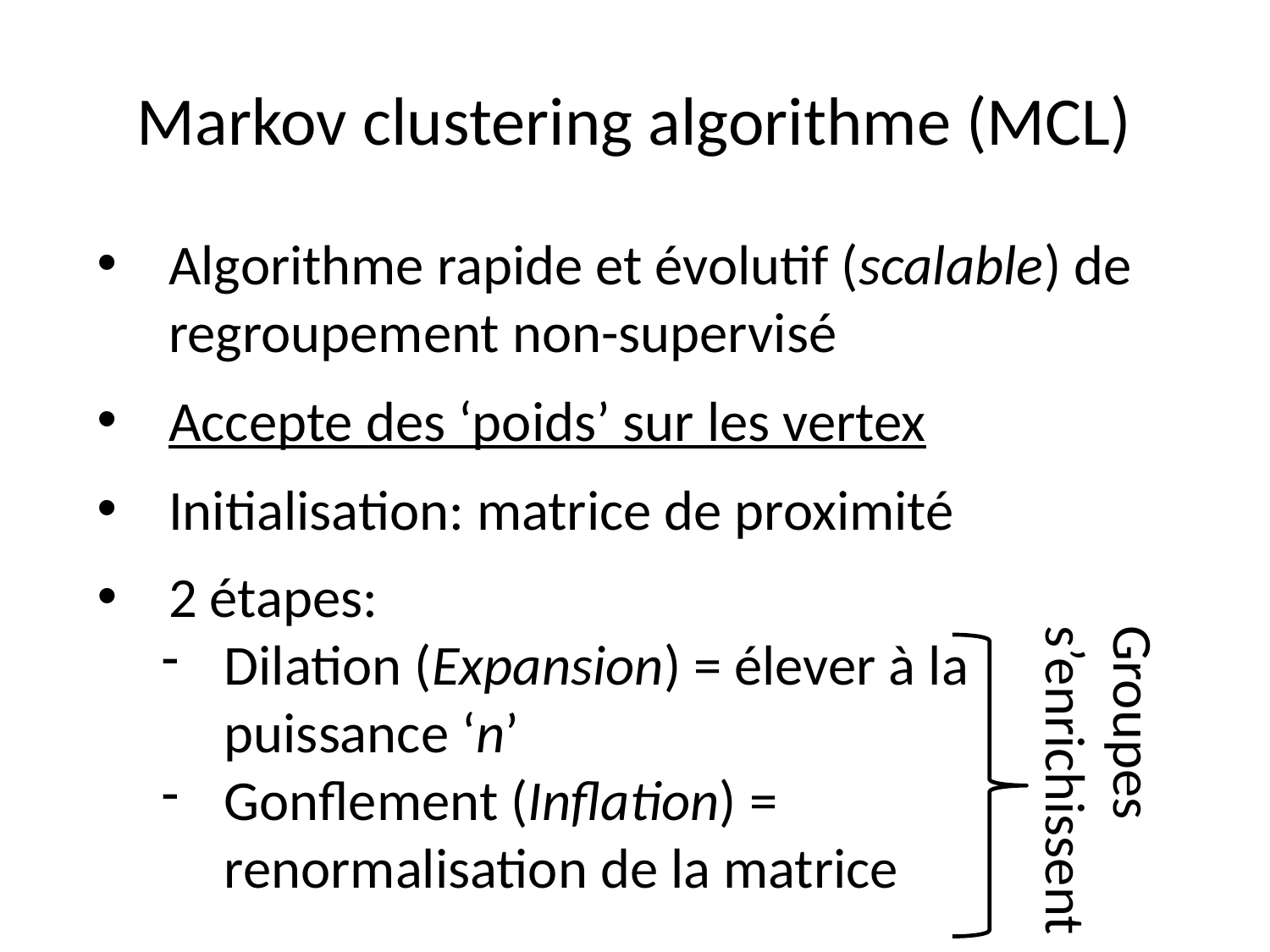

# Markov clustering algorithme (MCL)
Algorithme rapide et évolutif (scalable) de regroupement non-supervisé
Accepte des ‘poids’ sur les vertex
Initialisation: matrice de proximité
2 étapes:
Dilation (Expansion) = élever à la puissance ‘n’
Gonflement (Inflation) = renormalisation de la matrice

Groupes s’enrichissent